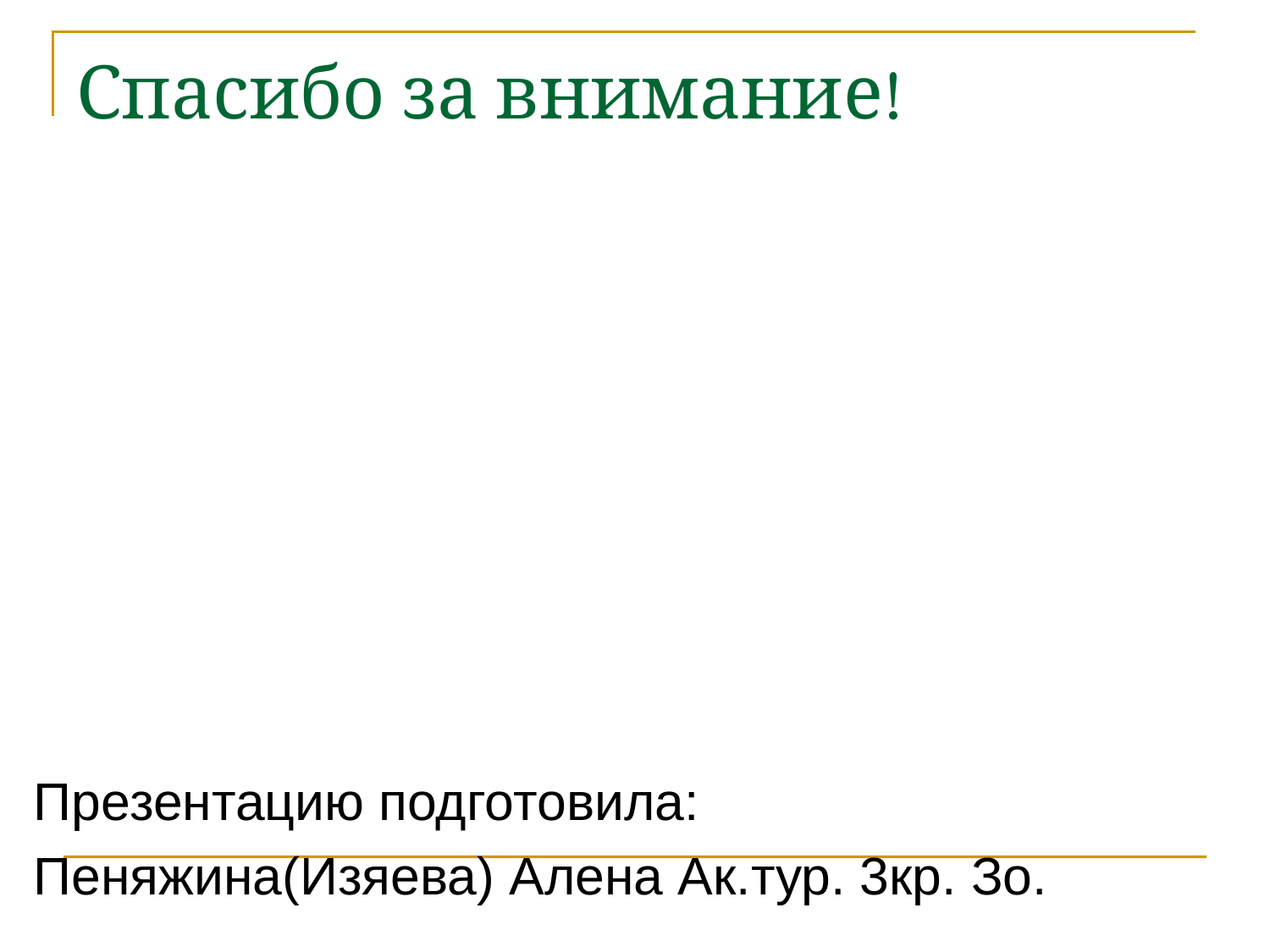

# Спасибо за внимание!
Презентацию подготовила:
Пеняжина(Изяева) Алена Ак.тур. 3кр. Зо.